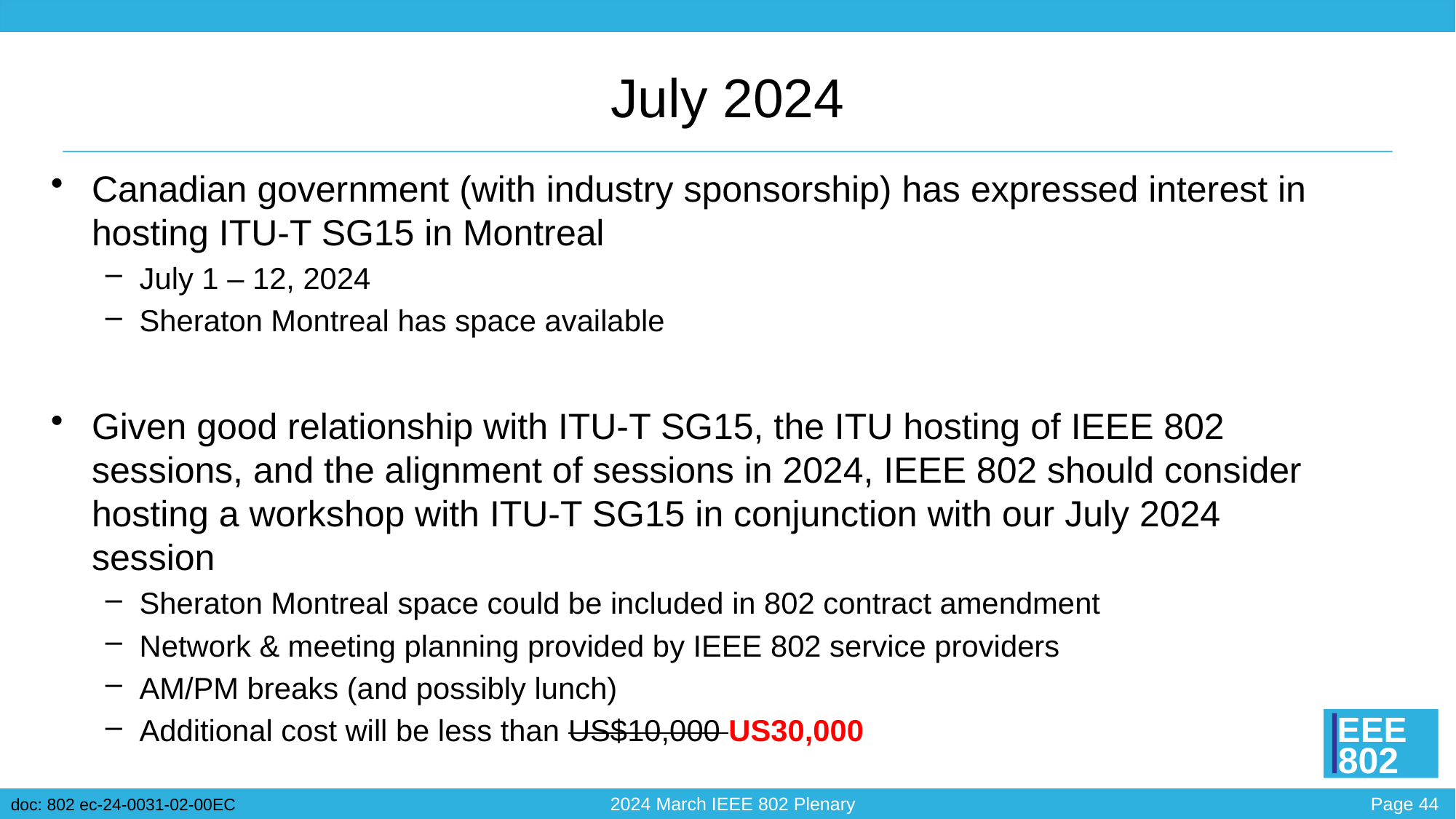

# July 2024
Canadian government (with industry sponsorship) has expressed interest in hosting ITU-T SG15 in Montreal
July 1 – 12, 2024
Sheraton Montreal has space available

Given good relationship with ITU-T SG15, the ITU hosting of IEEE 802 sessions, and the alignment of sessions in 2024, IEEE 802 should consider hosting a workshop with ITU-T SG15 in conjunction with our July 2024 session
Sheraton Montreal space could be included in 802 contract amendment
Network & meeting planning provided by IEEE 802 service providers
AM/PM breaks (and possibly lunch)
Additional cost will be less than US$10,000 US30,000